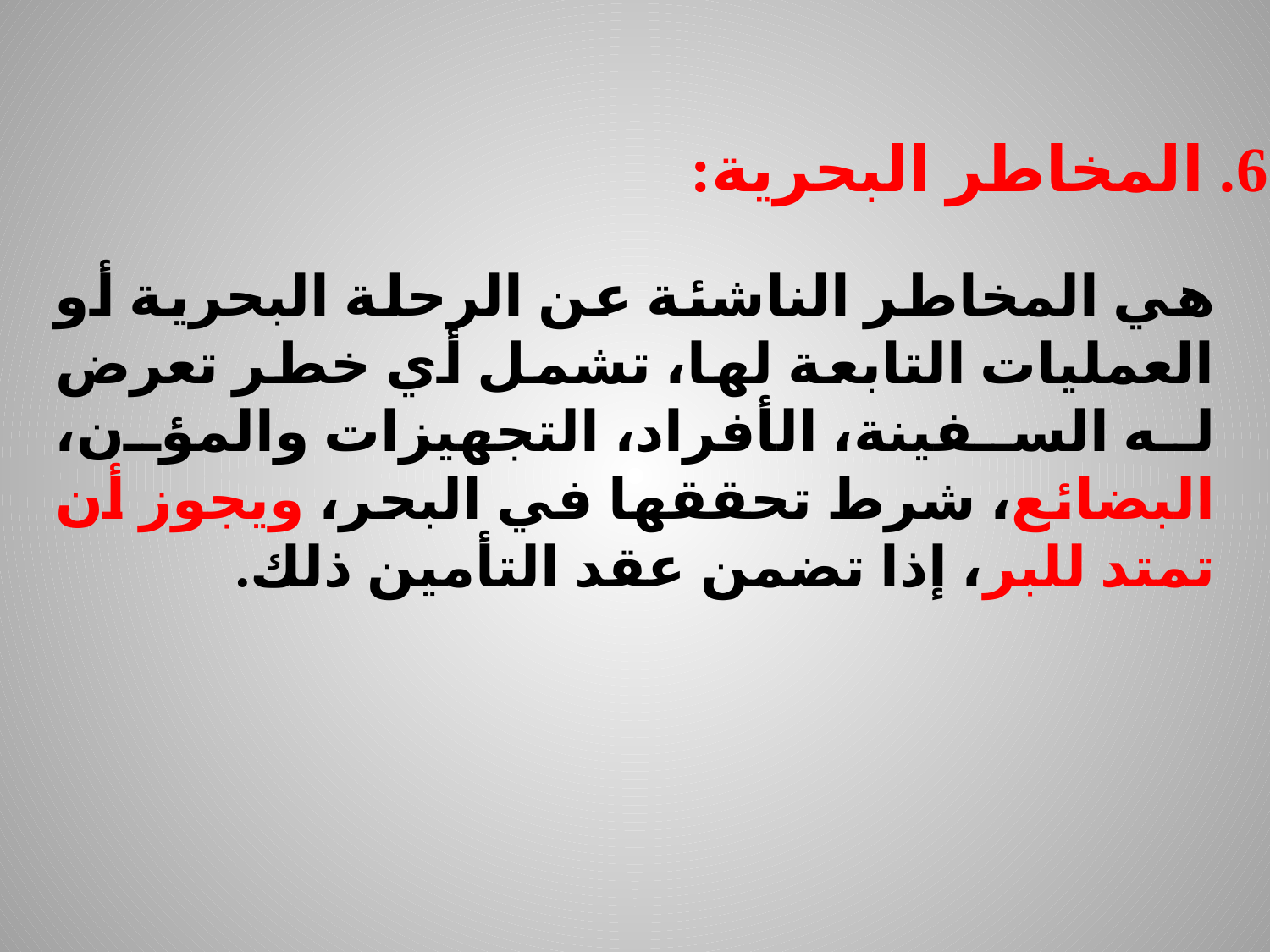

6. المخاطر البحرية:
هي المخاطر الناشئة عن الرحلة البحرية أو العمليات التابعة لها، تشمل أي خطر تعرض له السفينة، الأفراد، التجهيزات والمؤن، البضائع، شرط تحققها في البحر، ويجوز أن تمتد للبر، إذا تضمن عقد التأمين ذلك.